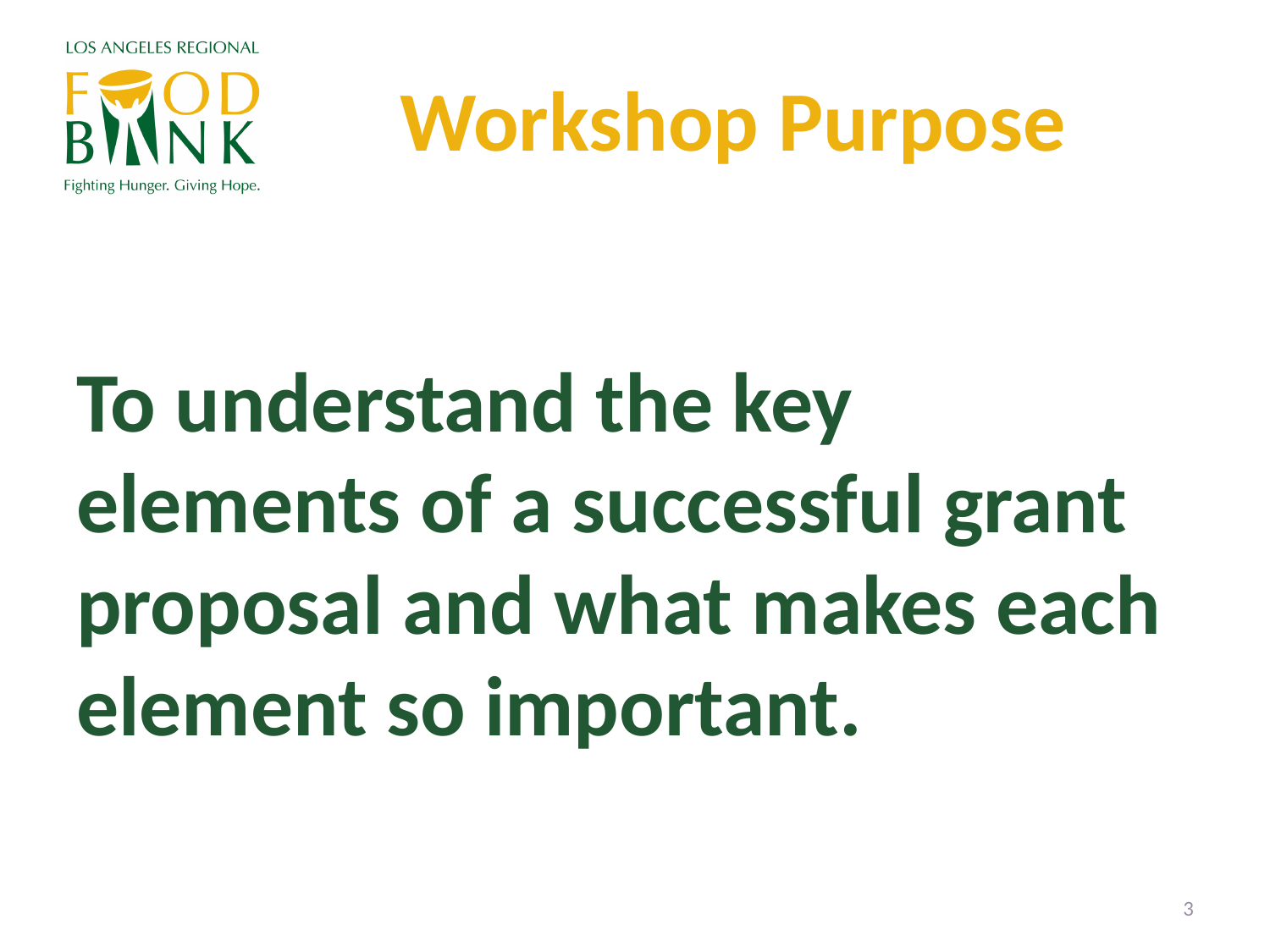

# Workshop Purpose

To understand the key elements of a successful grant proposal and what makes each element so important.
3